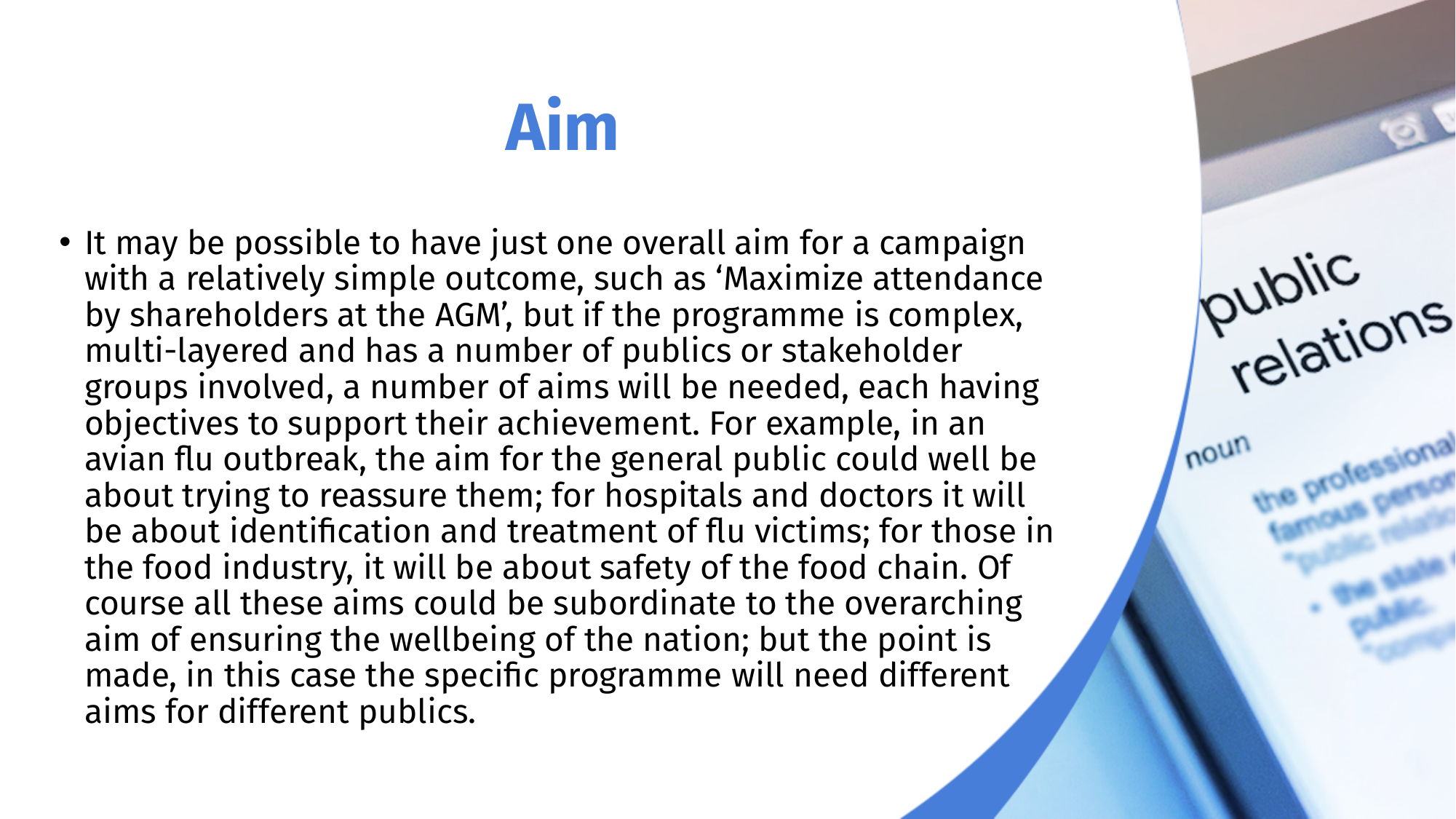

# Aim
It may be possible to have just one overall aim for a campaign with a relatively simple outcome, such as ‘Maximize attendance by shareholders at the AGM’, but if the programme is complex, multi-layered and has a number of publics or stakeholder groups involved, a number of aims will be needed, each having objectives to support their achievement. For example, in an avian flu outbreak, the aim for the general public could well be about trying to reassure them; for hospitals and doctors it will be about identification and treatment of flu victims; for those in the food industry, it will be about safety of the food chain. Of course all these aims could be subordinate to the overarching aim of ensuring the wellbeing of the nation; but the point is made, in this case the specific programme will need different aims for different publics.